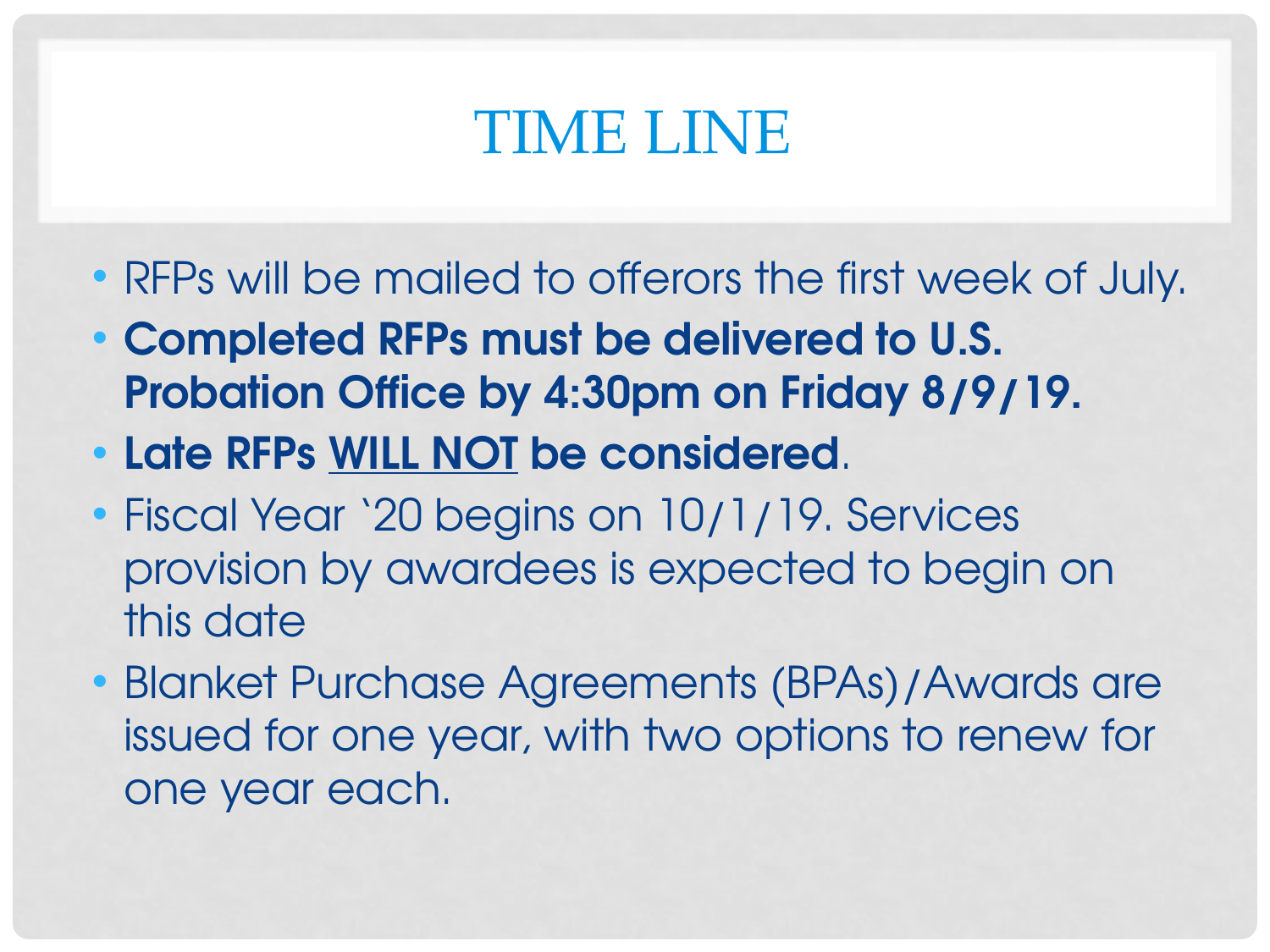

# Time Line
RFPs will be mailed to offerors the first week of July.
Completed RFPs must be delivered to U.S. Probation Office by 4:30pm on Friday 8/9/19.
Late RFPs WILL NOT be considered.
Fiscal Year ‘20 begins on 10/1/19. Services provision by awardees is expected to begin on this date
Blanket Purchase Agreements (BPAs)/Awards are issued for one year, with two options to renew for one year each.